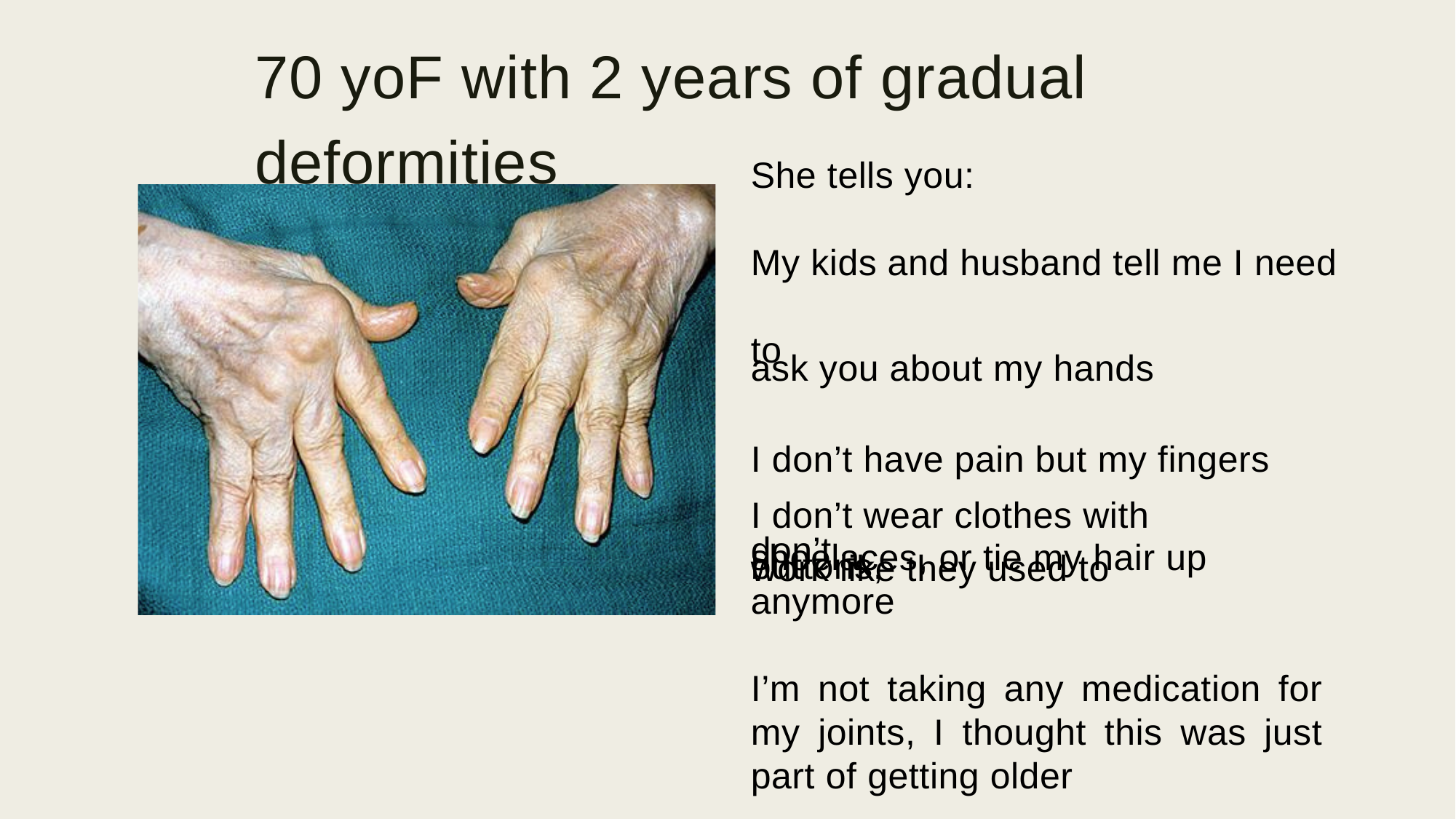

70 yoF with 2 years of gradual deformities
She tells you:
My kids and husband tell me I need to
ask you about my hands
I don’t have pain but my fingers don’t
work like they used to

I don’t wear clothes with buttons,
shoelaces, or tie my hair up anymore

I’m not taking any medication for my joints, I thought this was just part of getting older